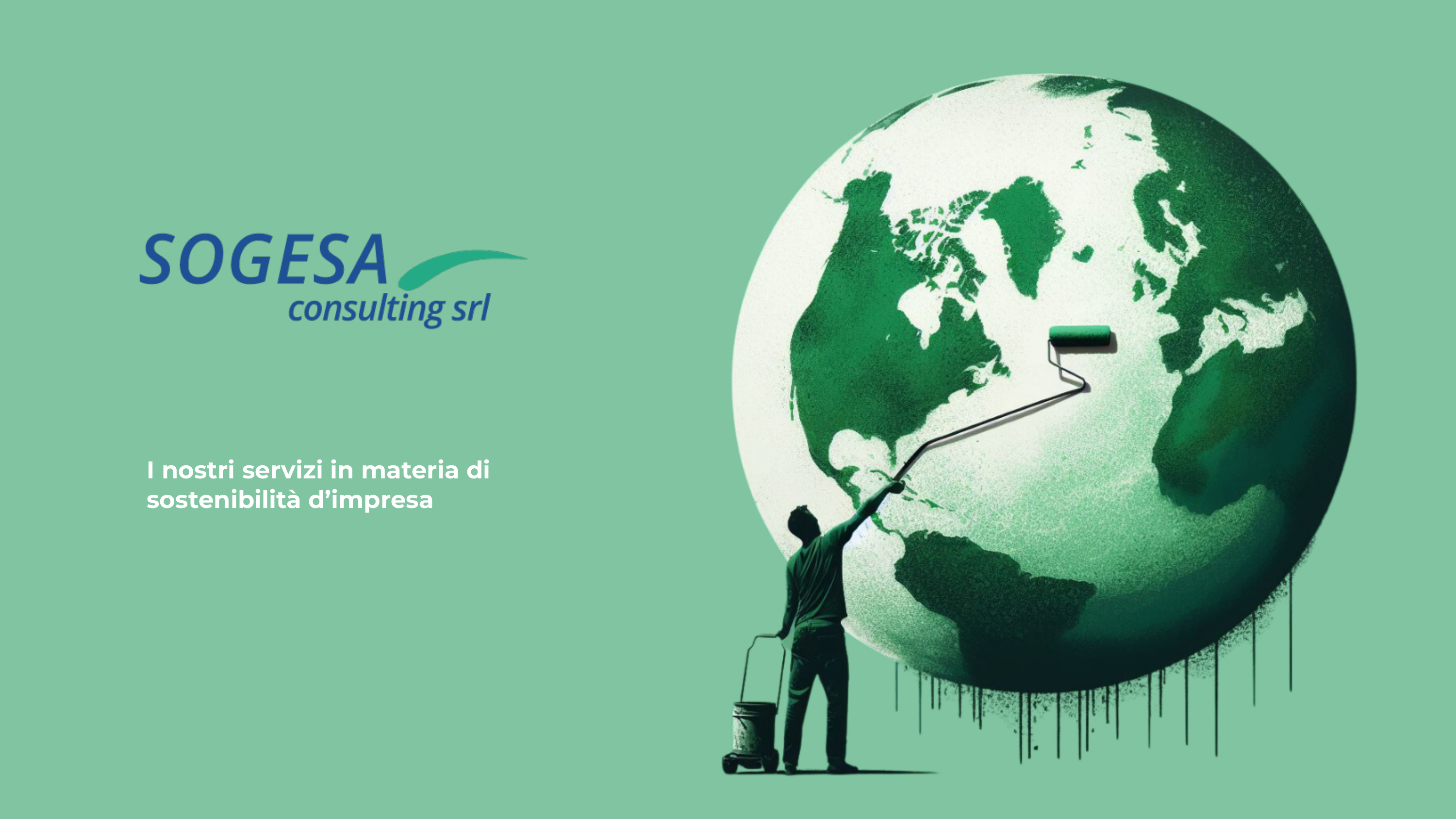

# I nostri servizi in materia di sostenibilità d’impresa